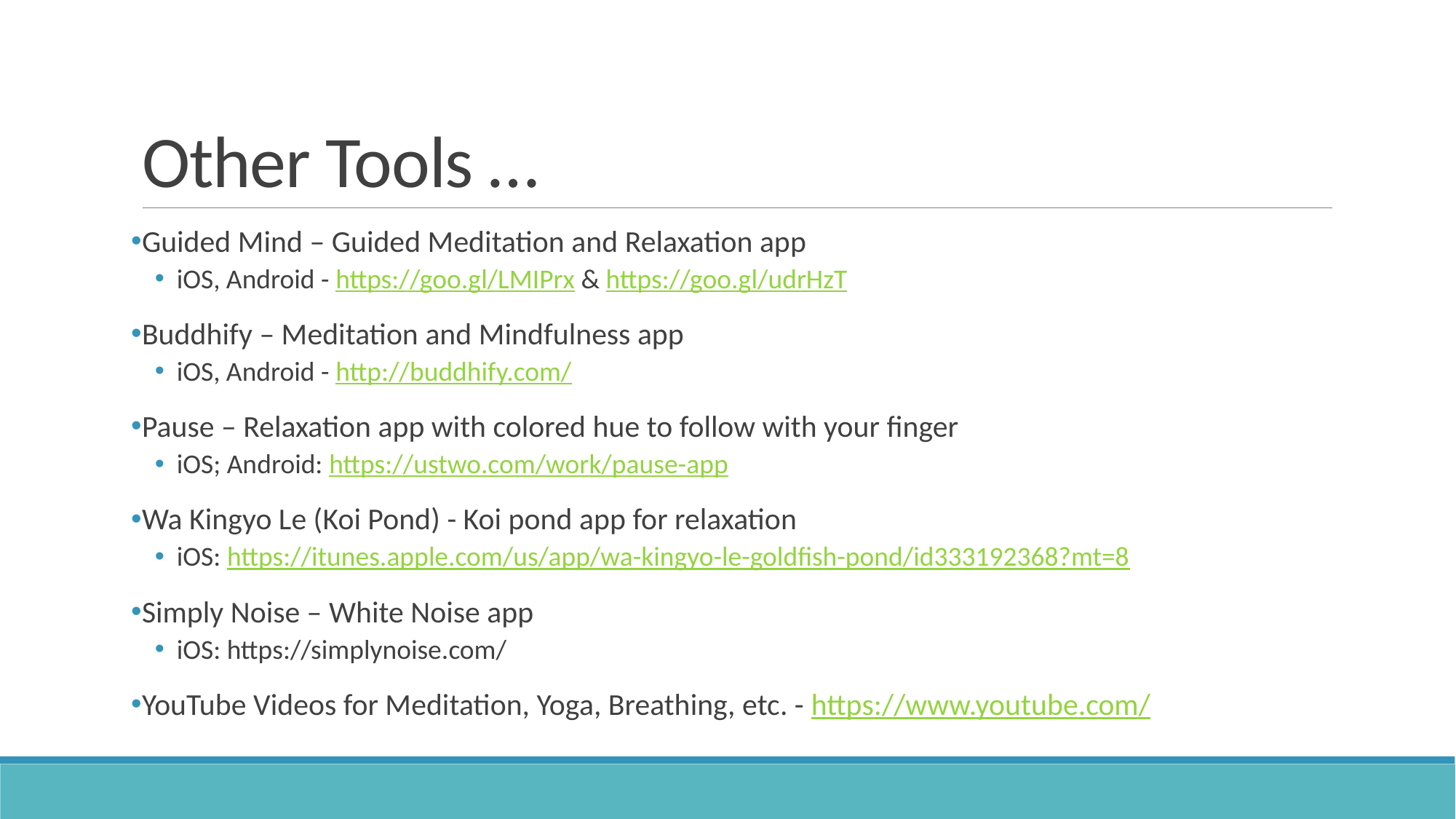

# Other Tools …
Guided Mind – Guided Meditation and Relaxation app
iOS, Android - https://goo.gl/LMIPrx & https://goo.gl/udrHzT
Buddhify – Meditation and Mindfulness app
iOS, Android - http://buddhify.com/
Pause – Relaxation app with colored hue to follow with your finger
iOS; Android: https://ustwo.com/work/pause-app
Wa Kingyo Le (Koi Pond) - Koi pond app for relaxation
iOS: https://itunes.apple.com/us/app/wa-kingyo-le-goldfish-pond/id333192368?mt=8
Simply Noise – White Noise app
iOS: https://simplynoise.com/
YouTube Videos for Meditation, Yoga, Breathing, etc. - https://www.youtube.com/